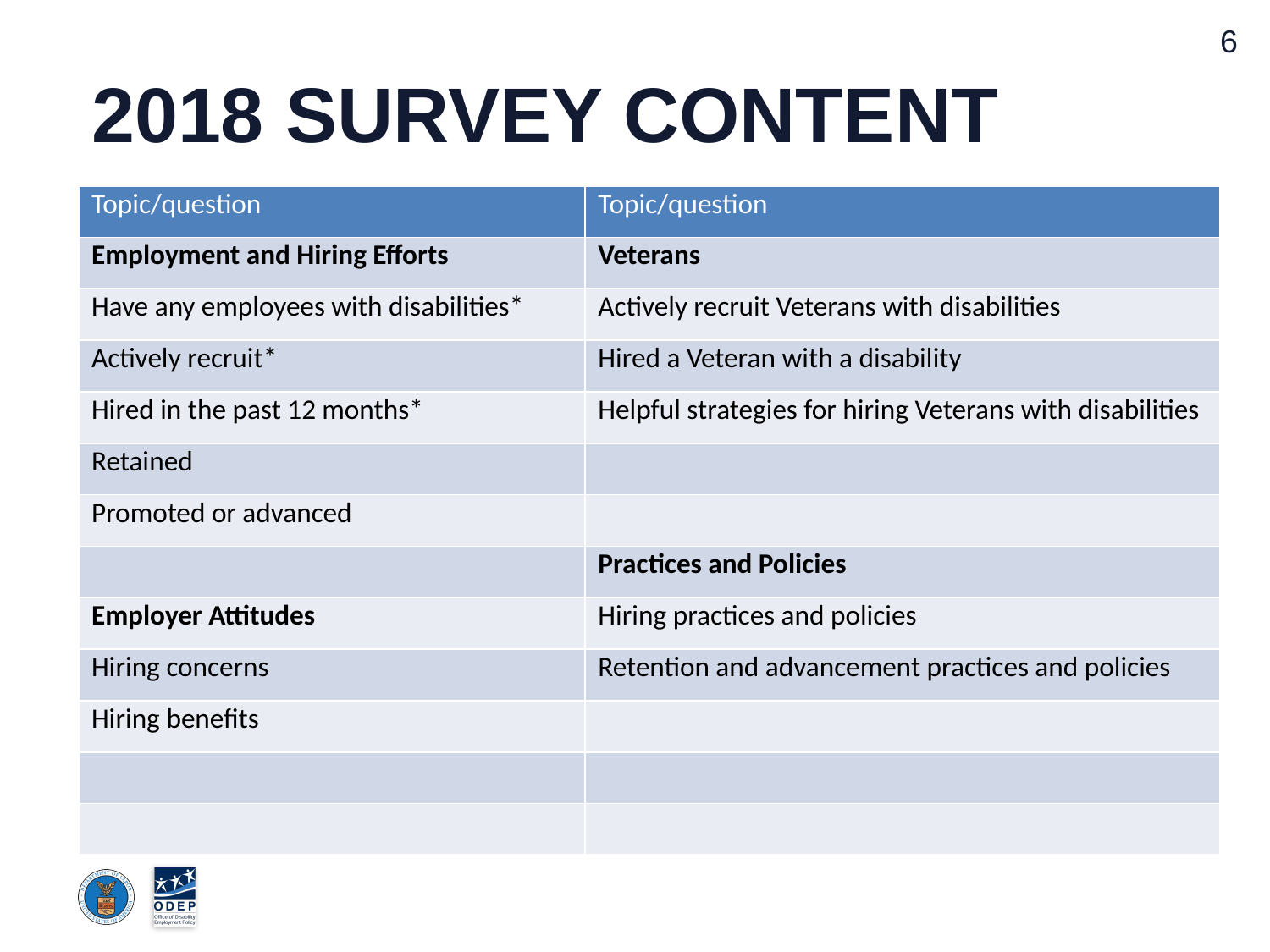

# 2018 survey Content
| Topic/question | Topic/question |
| --- | --- |
| Employment and Hiring Efforts | Veterans |
| Have any employees with disabilities\* | Actively recruit Veterans with disabilities |
| Actively recruit\* | Hired a Veteran with a disability |
| Hired in the past 12 months\* | Helpful strategies for hiring Veterans with disabilities |
| Retained |  |
| Promoted or advanced |  |
|  | Practices and Policies |
| Employer Attitudes | Hiring practices and policies |
| Hiring concerns | Retention and advancement practices and policies |
| Hiring benefits |  |
|  |  |
|  |  |